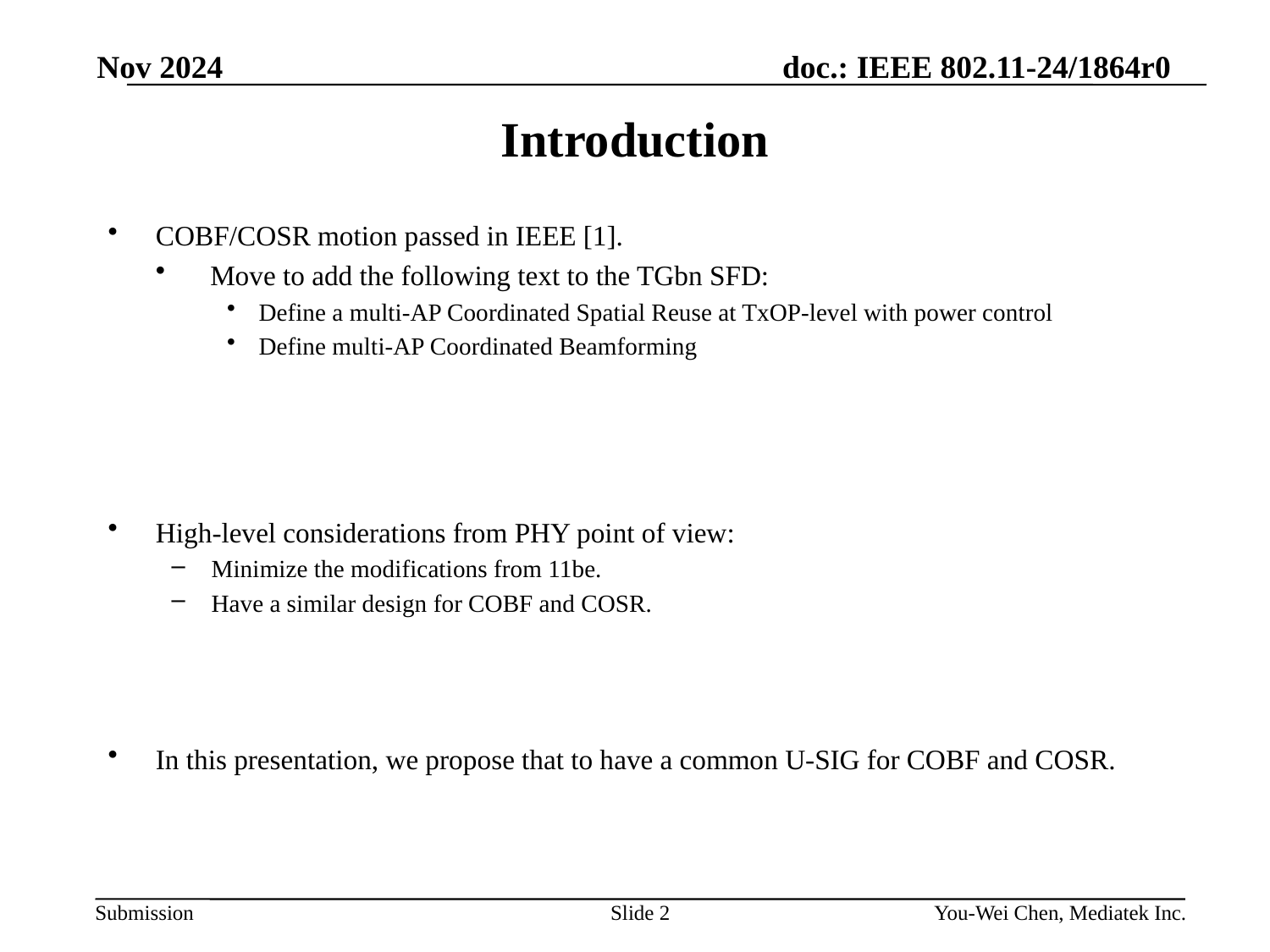

Nov 2024
# Introduction
COBF/COSR motion passed in IEEE [1].
 Move to add the following text to the TGbn SFD:
Define a multi-AP Coordinated Spatial Reuse at TxOP-level with power control
Define multi-AP Coordinated Beamforming

High-level considerations from PHY point of view:
Minimize the modifications from 11be.
Have a similar design for COBF and COSR.

In this presentation, we propose that to have a common U-SIG for COBF and COSR.

Slide 2
You-Wei Chen, Mediatek Inc.